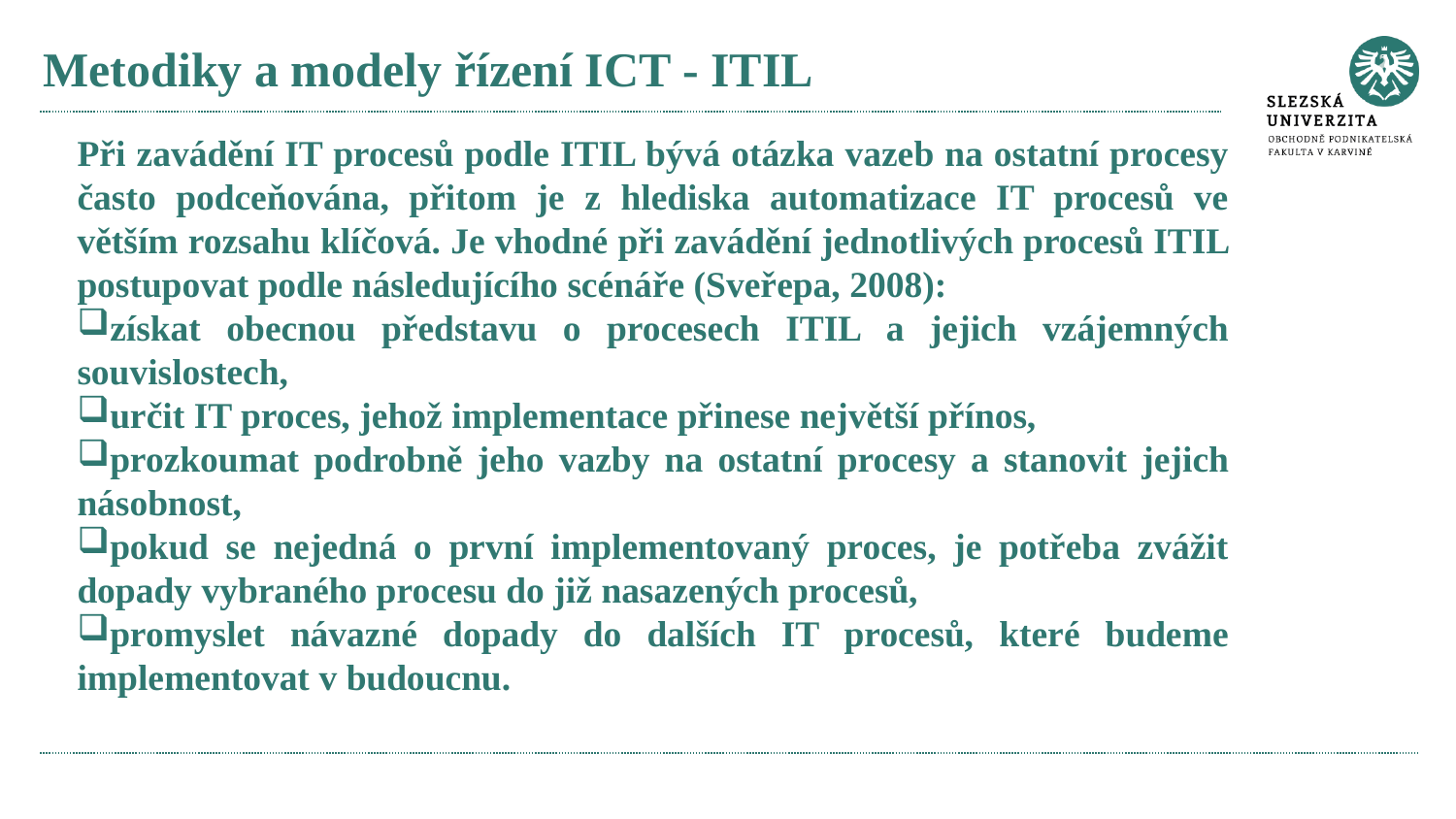

# Metodiky a modely řízení ICT - ITIL
Při zavádění IT procesů podle ITIL bývá otázka vazeb na ostatní procesy často podceňována, přitom je z hlediska automatizace IT procesů ve větším rozsahu klíčová. Je vhodné při zavádění jednotlivých procesů ITIL postupovat podle následujícího scénáře (Sveřepa, 2008):
získat obecnou představu o procesech ITIL a jejich vzájemných souvislostech,
určit IT proces, jehož implementace přinese největší přínos,
prozkoumat podrobně jeho vazby na ostatní procesy a stanovit jejich násobnost,
pokud se nejedná o první implementovaný proces, je potřeba zvážit dopady vybraného procesu do již nasazených procesů,
promyslet návazné dopady do dalších IT procesů, které budeme implementovat v budoucnu.